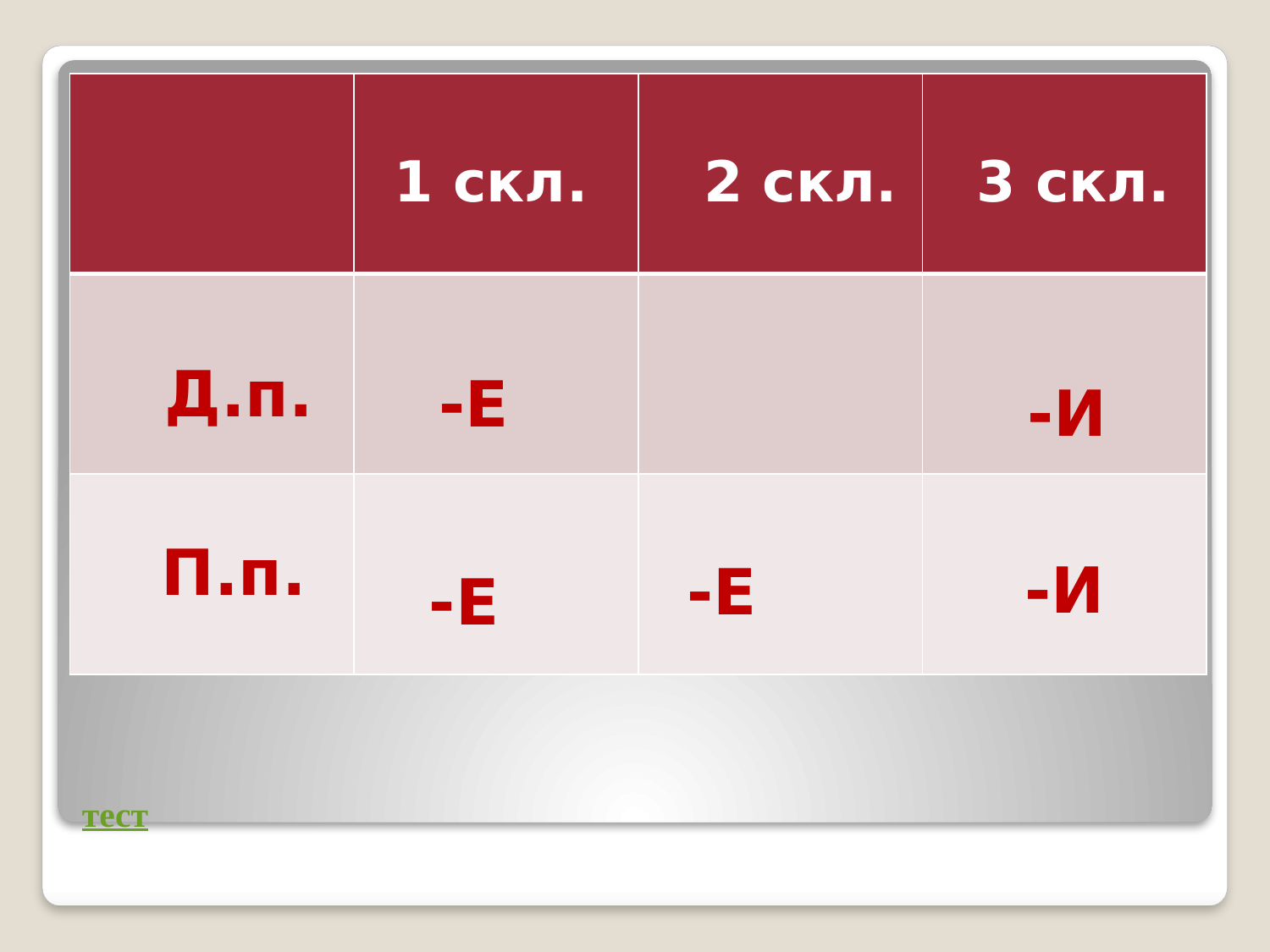

|  |  |  |  |
| --- | --- | --- | --- |
|  |  |  |  |
|  |  |  | -И |
1 скл.
2 скл.
3 скл.
Д.п.
-Е
-И
П.п.
-Е
-Е
# тест